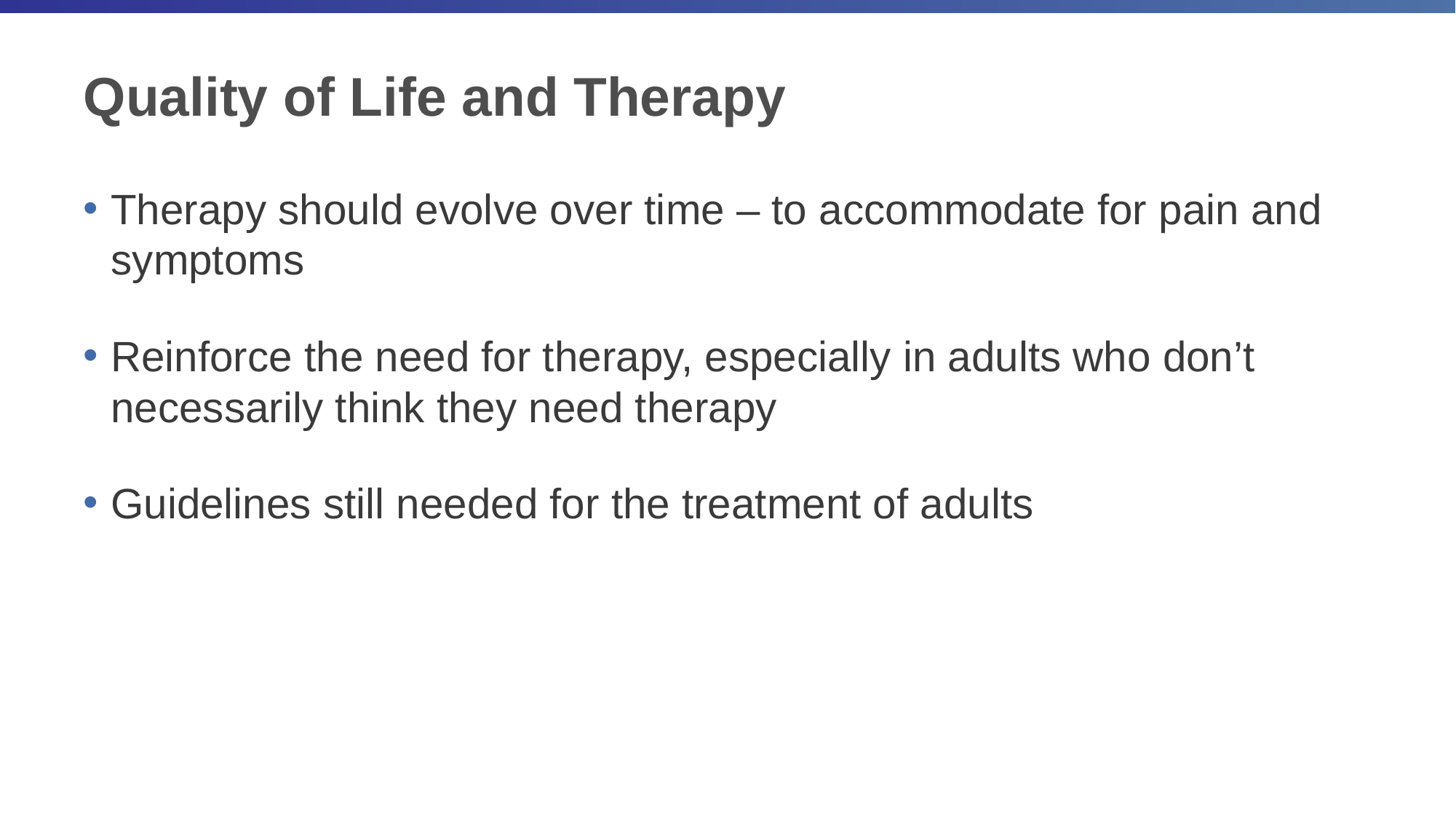

# Quality of Life and Therapy
Therapy should evolve over time – to accommodate for pain and symptoms
Reinforce the need for therapy, especially in adults who don’t necessarily think they need therapy
Guidelines still needed for the treatment of adults